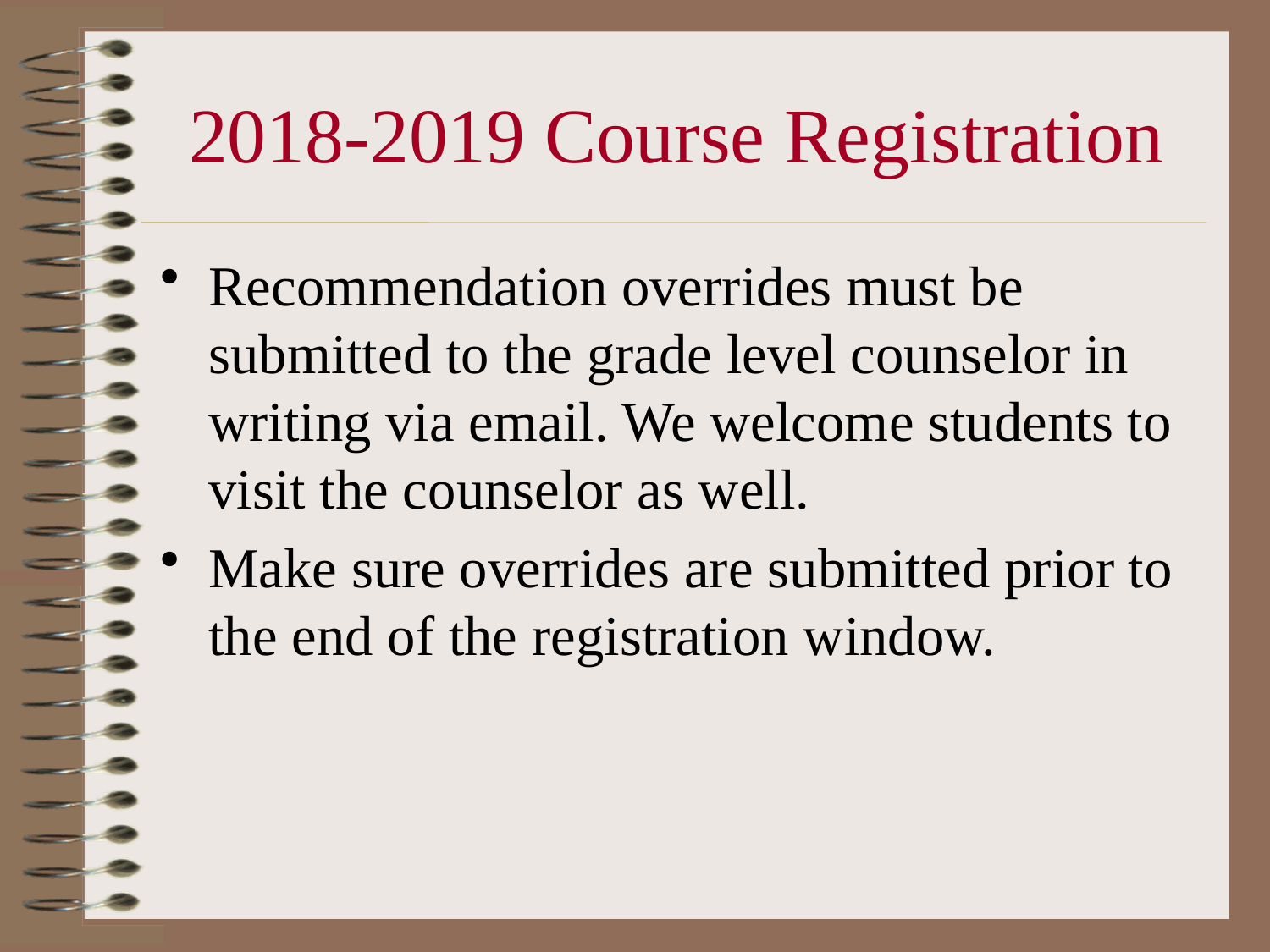

# 2018-2019 Course Registration
Recommendation overrides must be submitted to the grade level counselor in writing via email. We welcome students to visit the counselor as well.
Make sure overrides are submitted prior to the end of the registration window.